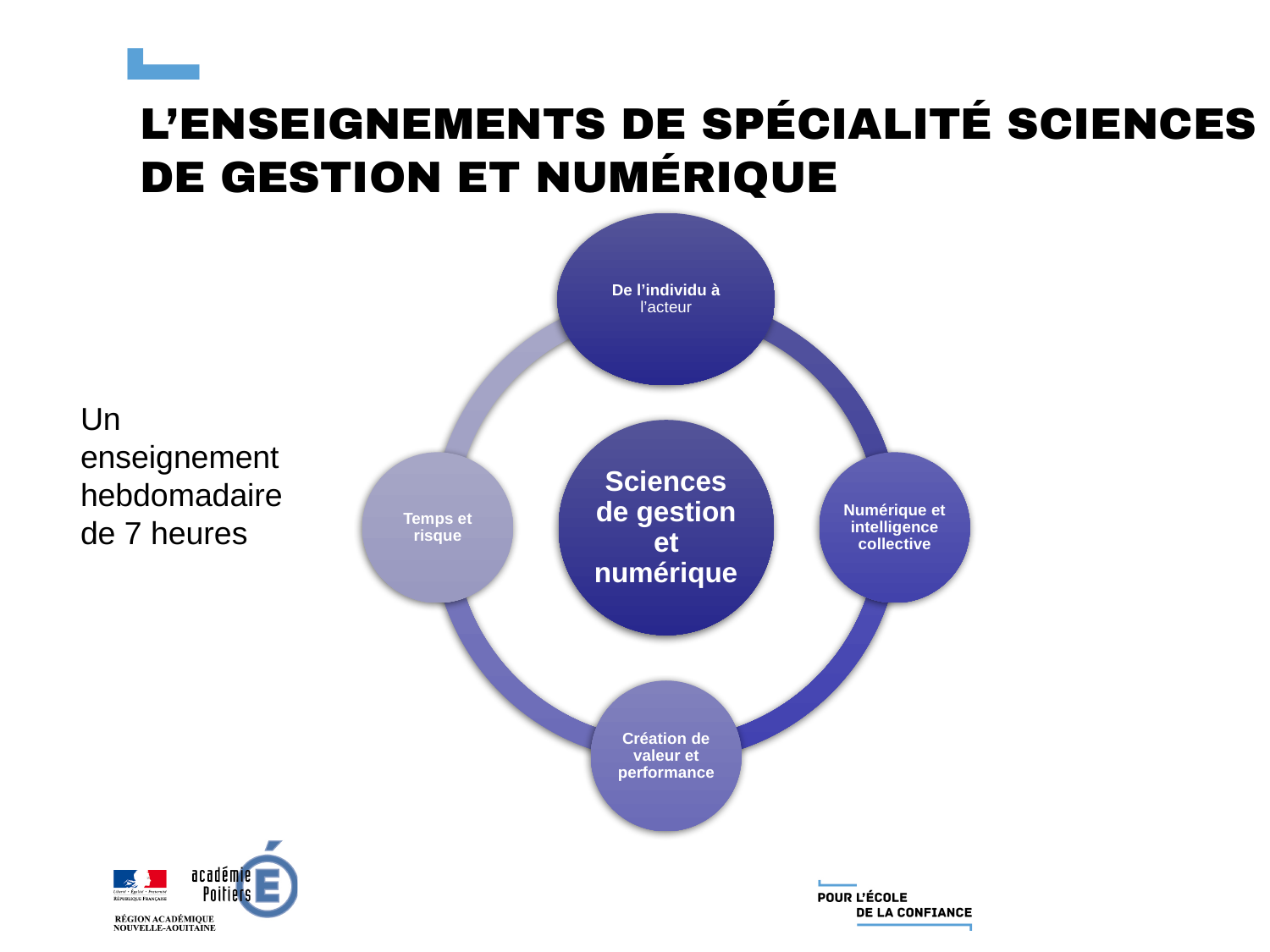

# L’ENSEIGNEMENTS DE SPÉCIALITÉ SCIENCES DE GESTION ET NUMÉRIQUE
Sciences de gestion et numérique
De l’individu à l’acteur
Numérique et intelligence collective
Création de valeur et performance
Temps et risque
Un enseignement hebdomadaire de 7 heures